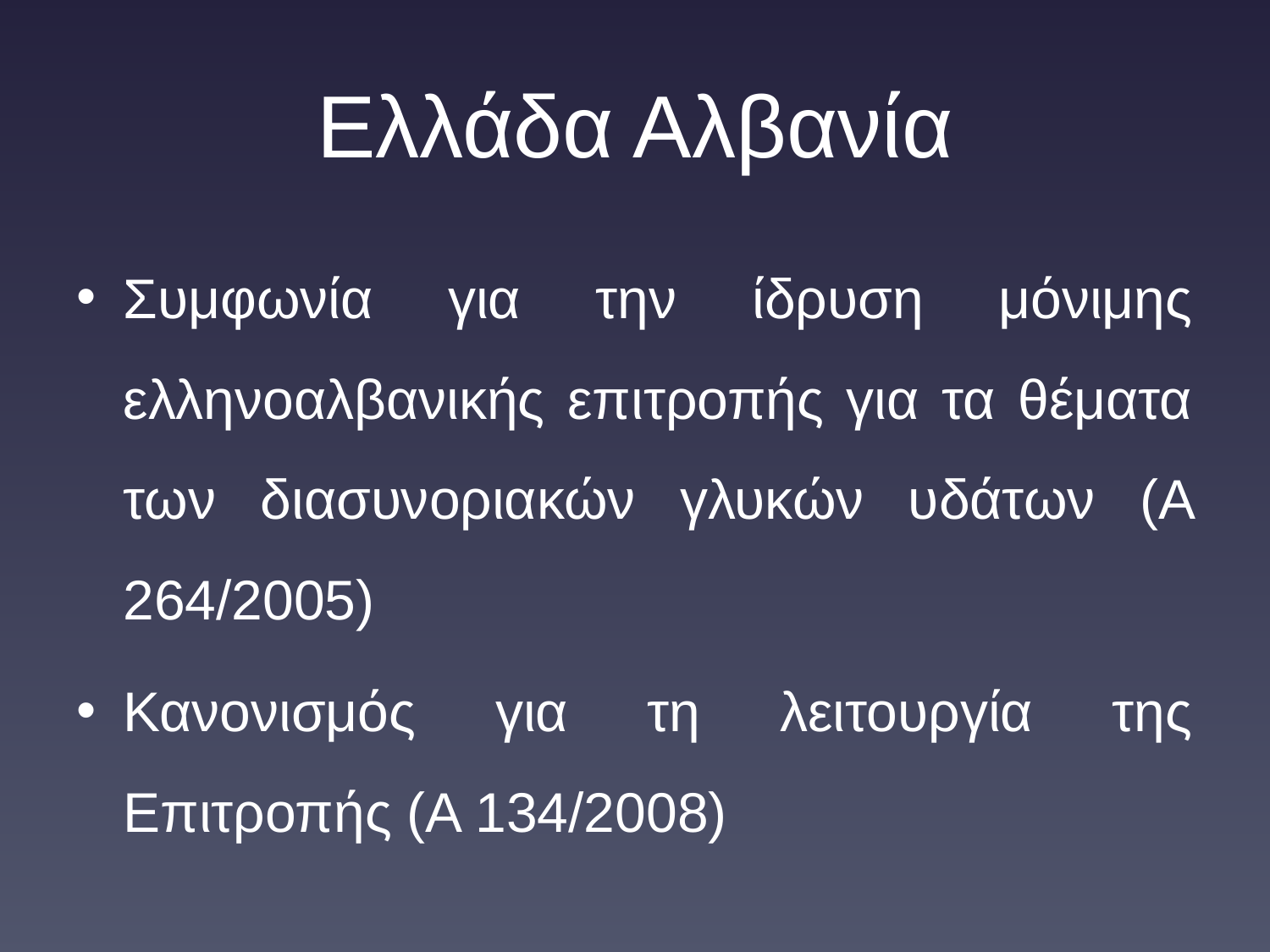

# Ελλάδα Αλβανία
Συμφωνία για την ίδρυση μόνιμης ελληνοαλβανικής επιτροπής για τα θέματα των διασυνοριακών γλυκών υδάτων (Α 264/2005)
Κανονισμός για τη λειτουργία της Επιτροπής (Α 134/2008)